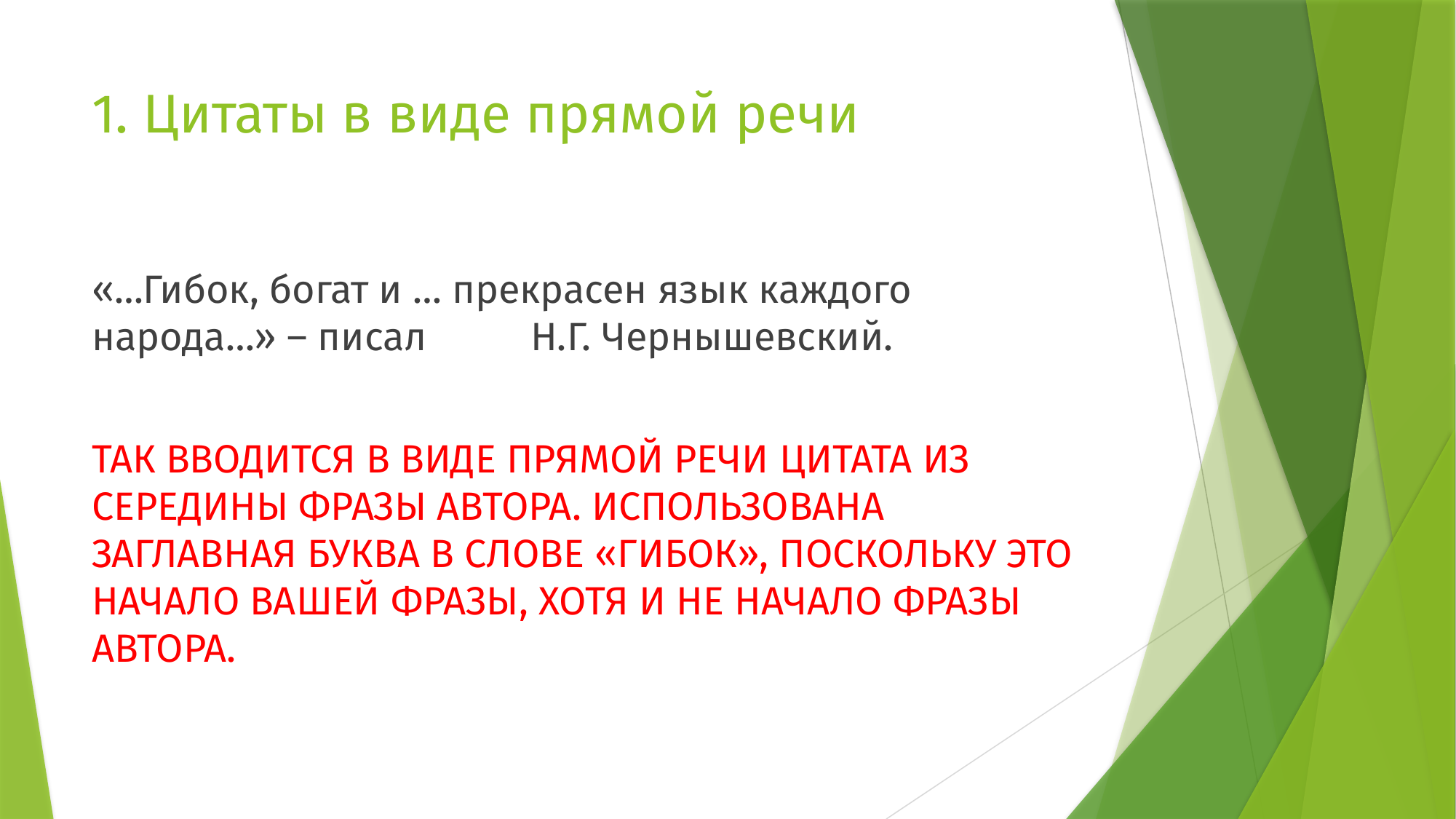

# 1. Цитаты в виде прямой речи
«…Гибок, богат и … прекрасен язык каждого народа…» – писал          Н.Г. Чернышевский.

ТАК ВВОДИТСЯ В ВИДЕ ПРЯМОЙ РЕЧИ ЦИТАТА ИЗ СЕРЕДИНЫ ФРАЗЫ АВТОРА. ИСПОЛЬЗОВАНА ЗАГЛАВНАЯ БУКВА В СЛОВЕ «ГИБОК», ПОСКОЛЬКУ ЭТО НАЧАЛО ВАШЕЙ ФРАЗЫ, ХОТЯ И НЕ НАЧАЛО ФРАЗЫ АВТОРА.